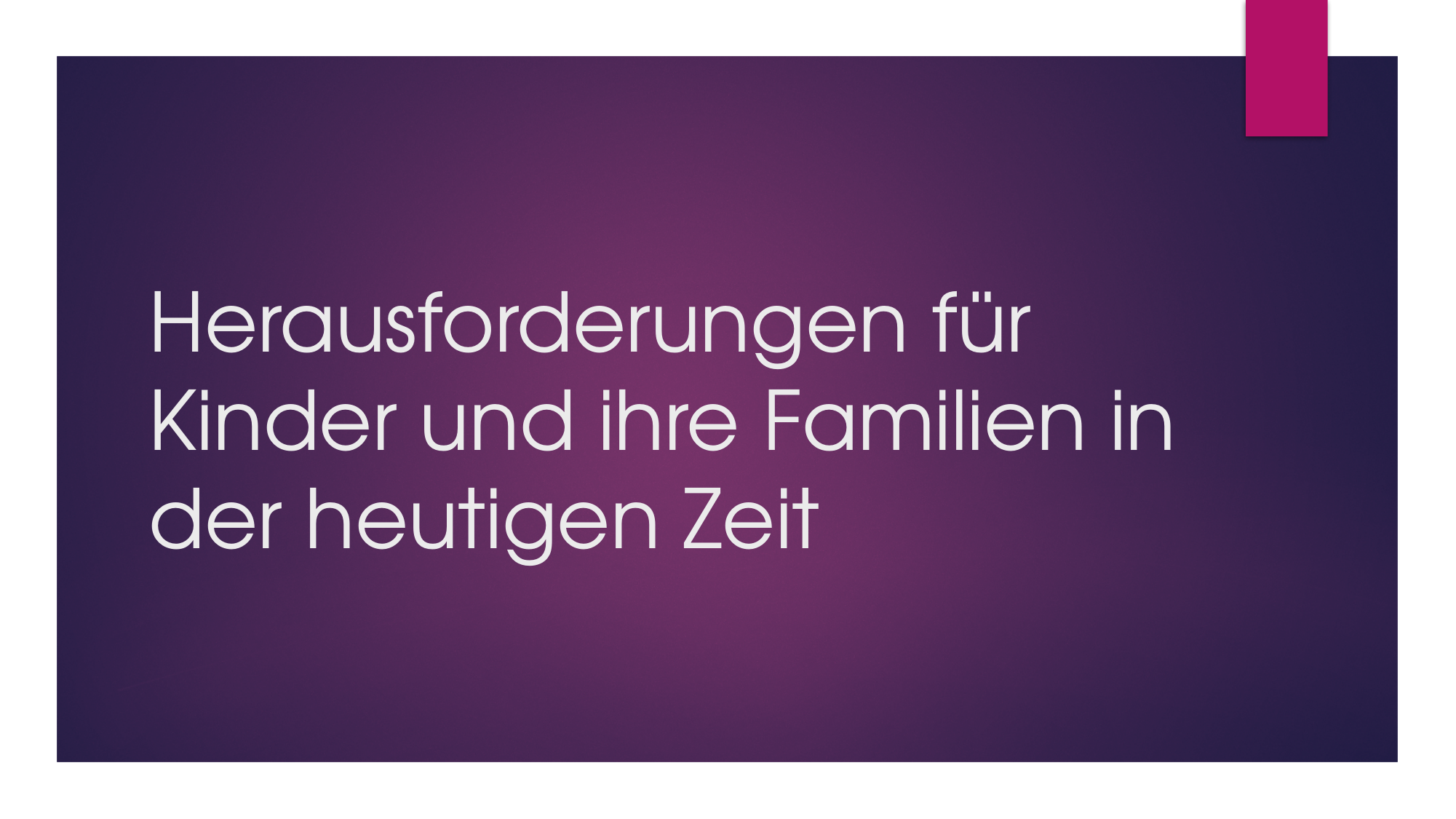

# Herausforderungen für Kinder und ihre Familien in der heutigen Zeit